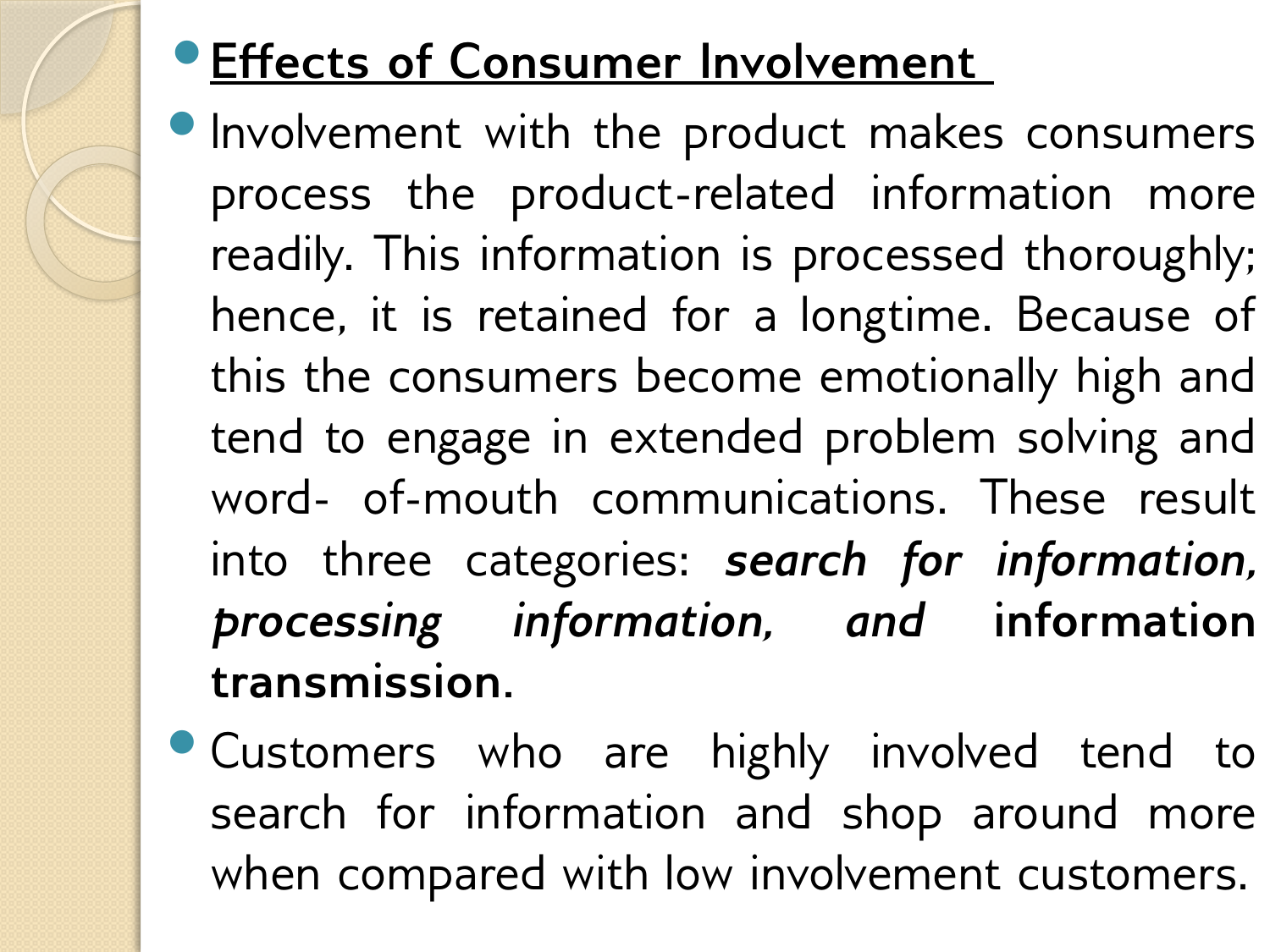

#
Effects of Consumer Involvement
Involvement with the product makes consumers process the product-related information more readily. This information is processed thoroughly; hence, it is retained for a longtime. Because of this the consumers become emotionally high and tend to engage in extended problem solving and word- of-mouth communications. These result into three categories: search for information, processing information, and information transmission.
Customers who are highly involved tend to search for information and shop around more when compared with low involvement customers.